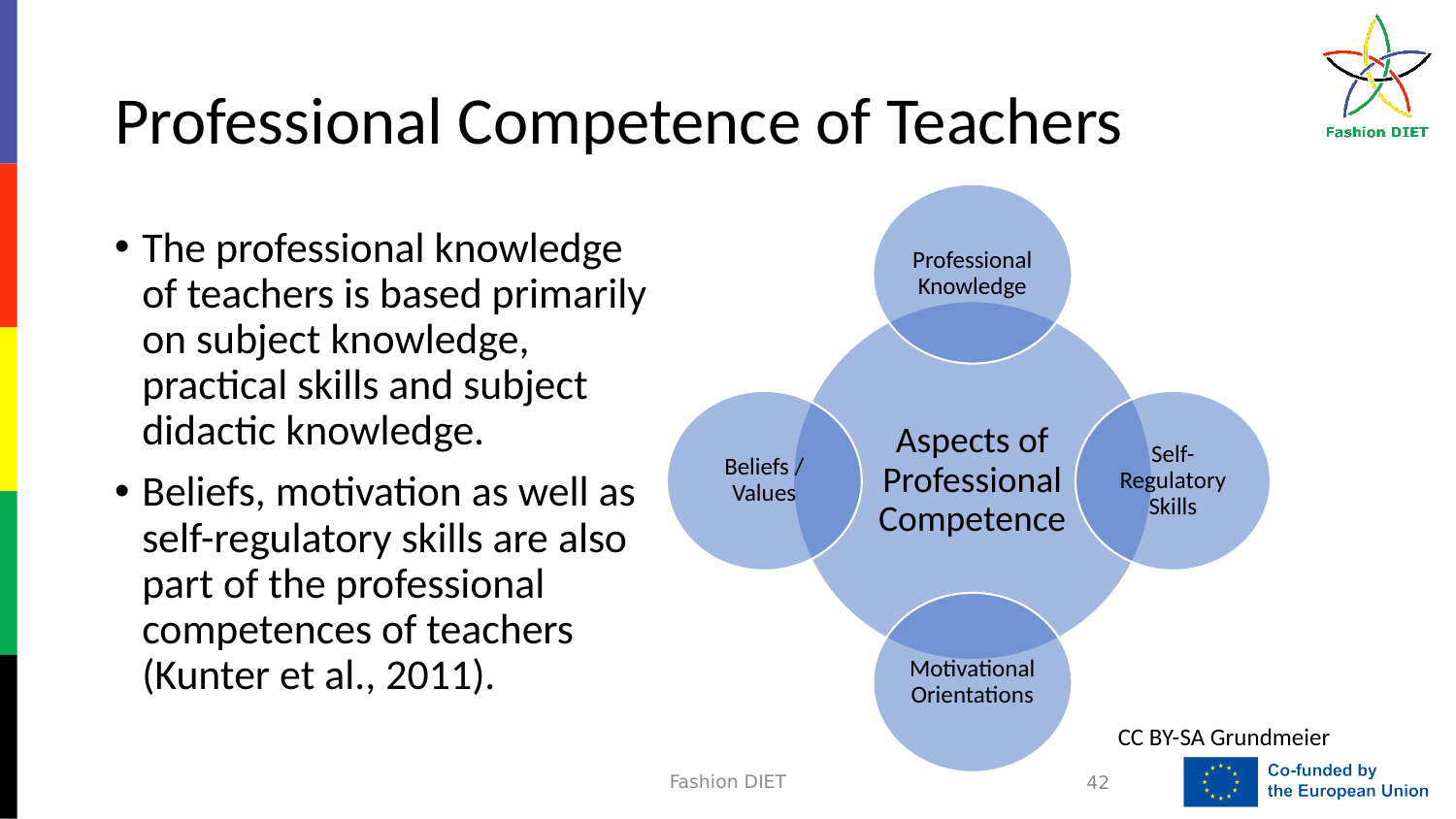

# Professional Competence of Teachers
Aspects of Professional Competence
Professional Knowledge
Self-Regulatory Skills
Motivational Orientations
Beliefs / Values
The professional knowledge of teachers is based primarily on subject knowledge, practical skills and subject didactic knowledge.
Beliefs, motivation as well as self-regulatory skills are also part of the professional competences of teachers (Kunter et al., 2011).
CC BY-SA Grundmeier
Fashion DIET
42